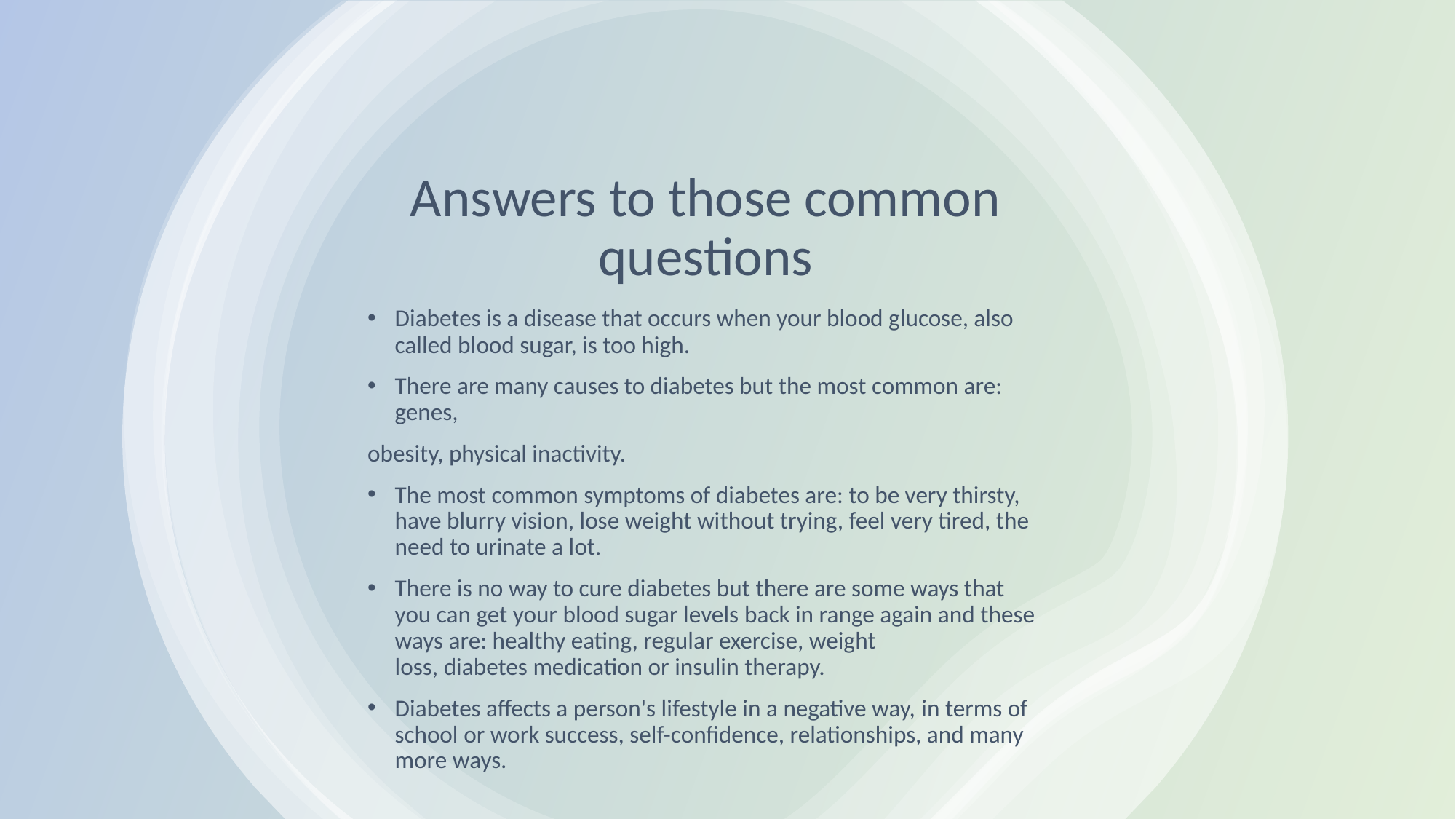

# Answers to those common questions
Diabetes is a disease that occurs when your blood glucose, also called blood sugar, is too high.
There are many causes to diabetes but the most common are: genes,
obesity, physical inactivity.
The most common symptoms of diabetes are: to be very thirsty, have blurry vision, lose weight without trying, feel very tired, the need to urinate a lot.
There is no way to cure diabetes but there are some ways that you can get your blood sugar levels back in range again and these ways are: healthy eating, regular exercise, weight loss, diabetes medication or insulin therapy.
Diabetes affects a person's lifestyle in a negative way, in terms of school or work success, self-confidence, relationships, and many more ways.